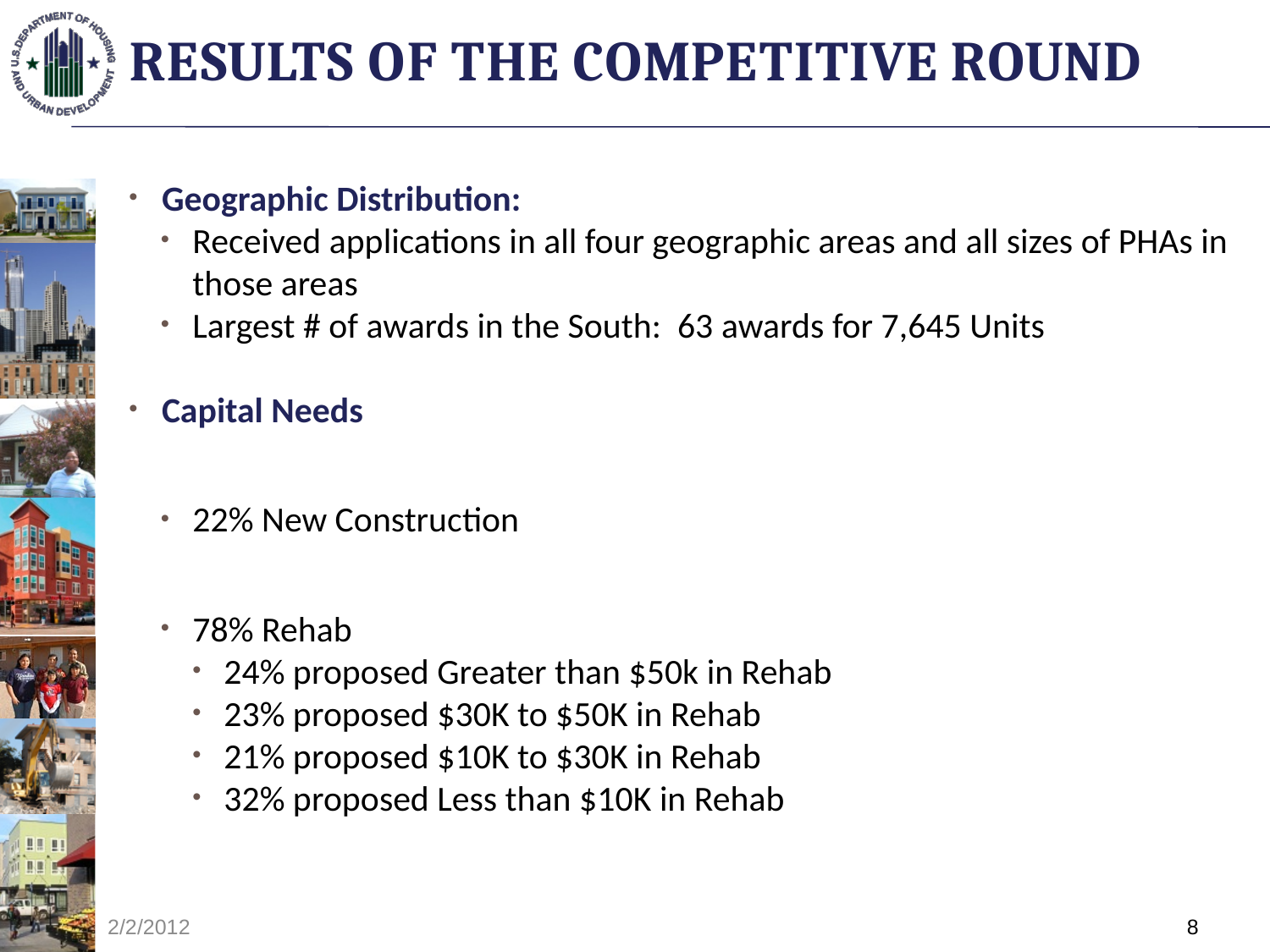

# Results of the competitive round
Geographic Distribution:
Received applications in all four geographic areas and all sizes of PHAs in those areas
Largest # of awards in the South:  63 awards for 7,645 Units

Capital Needs

22% New Construction

78% Rehab
24% proposed Greater than $50k in Rehab
23% proposed $30K to $50K in Rehab
21% proposed $10K to $30K in Rehab
32% proposed Less than $10K in Rehab

2/2/2012
8